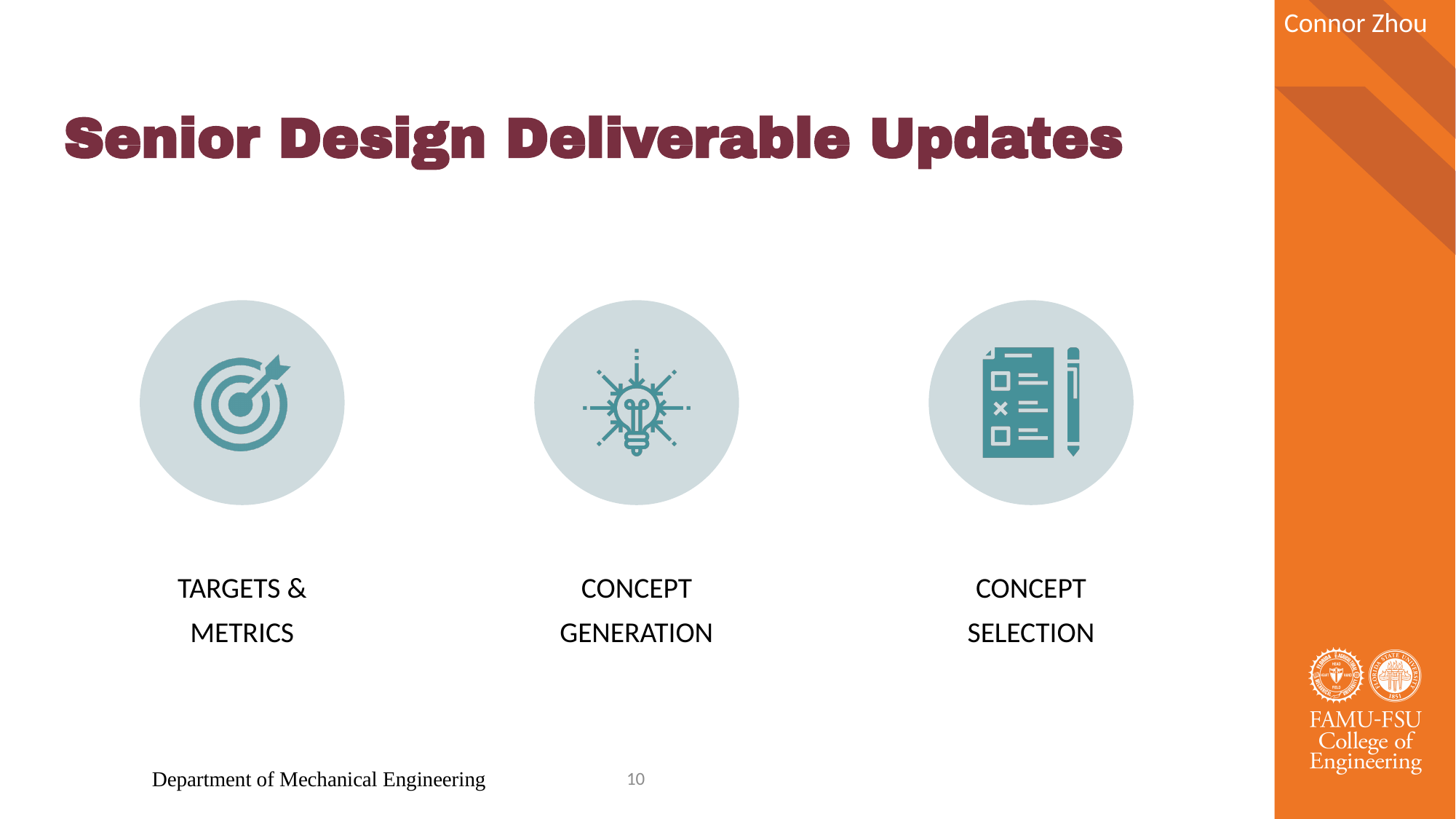

Connor Zhou
# Senior Design Deliverable Updates
Targets &
Metrics
Concept
Generation
Concept
Selection
Department of Mechanical Engineering
10